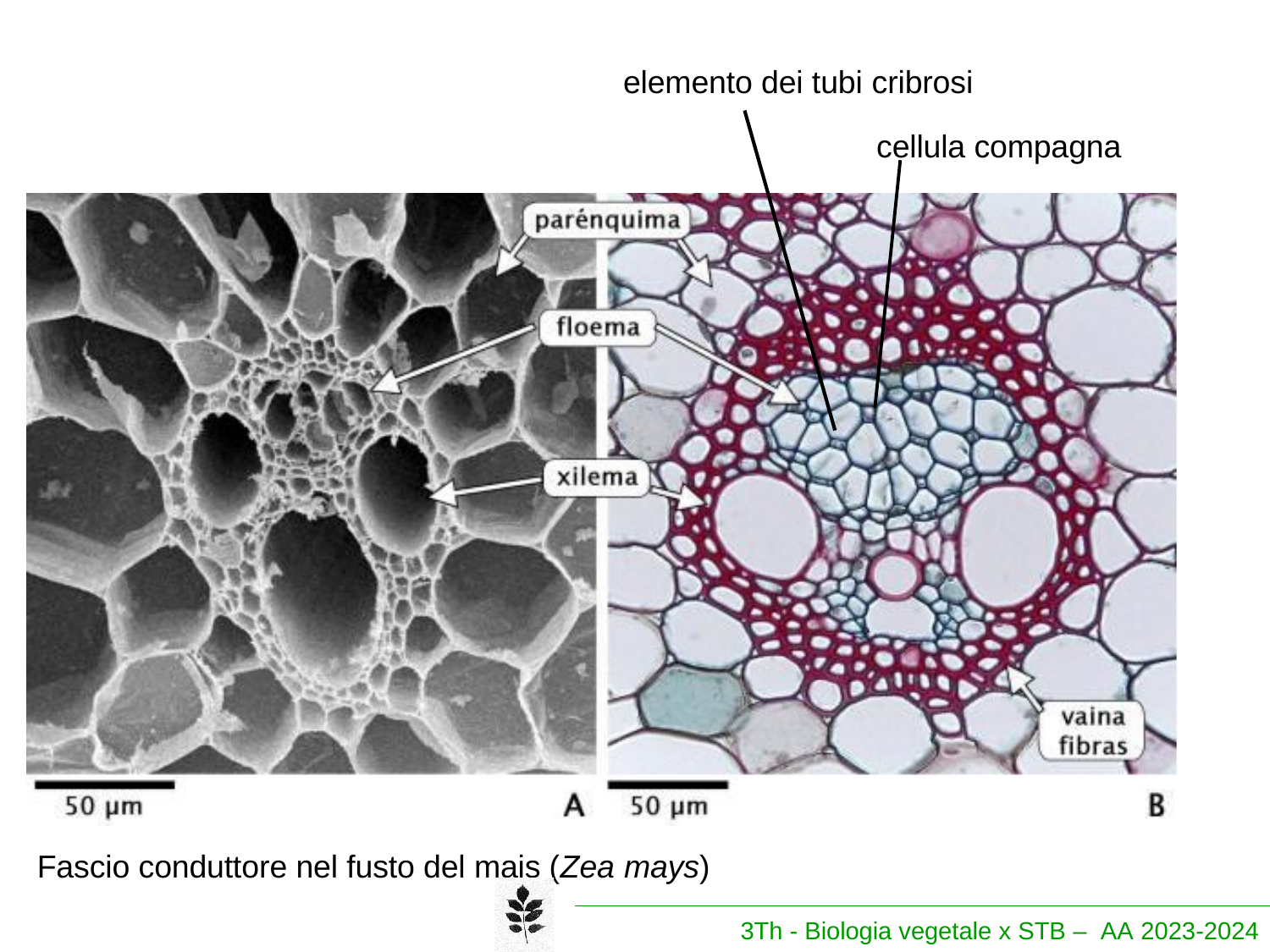

elemento dei tubi cribrosi
cellula compagna

Fascio conduttore nel fusto del mais (Zea mays)

3Th - Biologia vegetale x STB –  AA 2023-2024